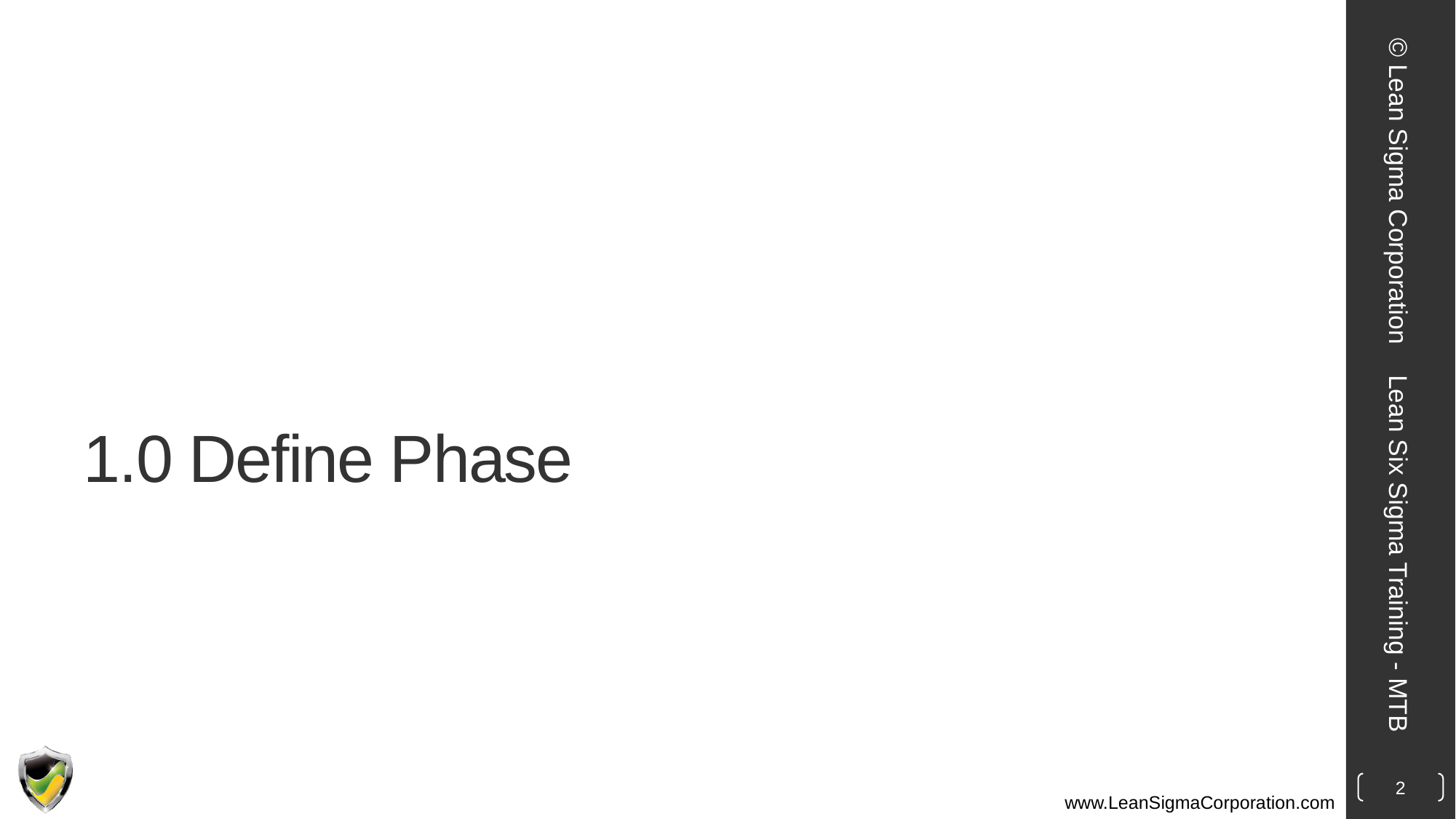

© Lean Sigma Corporation
# 1.0 Define Phase
Lean Six Sigma Training - MTB
2